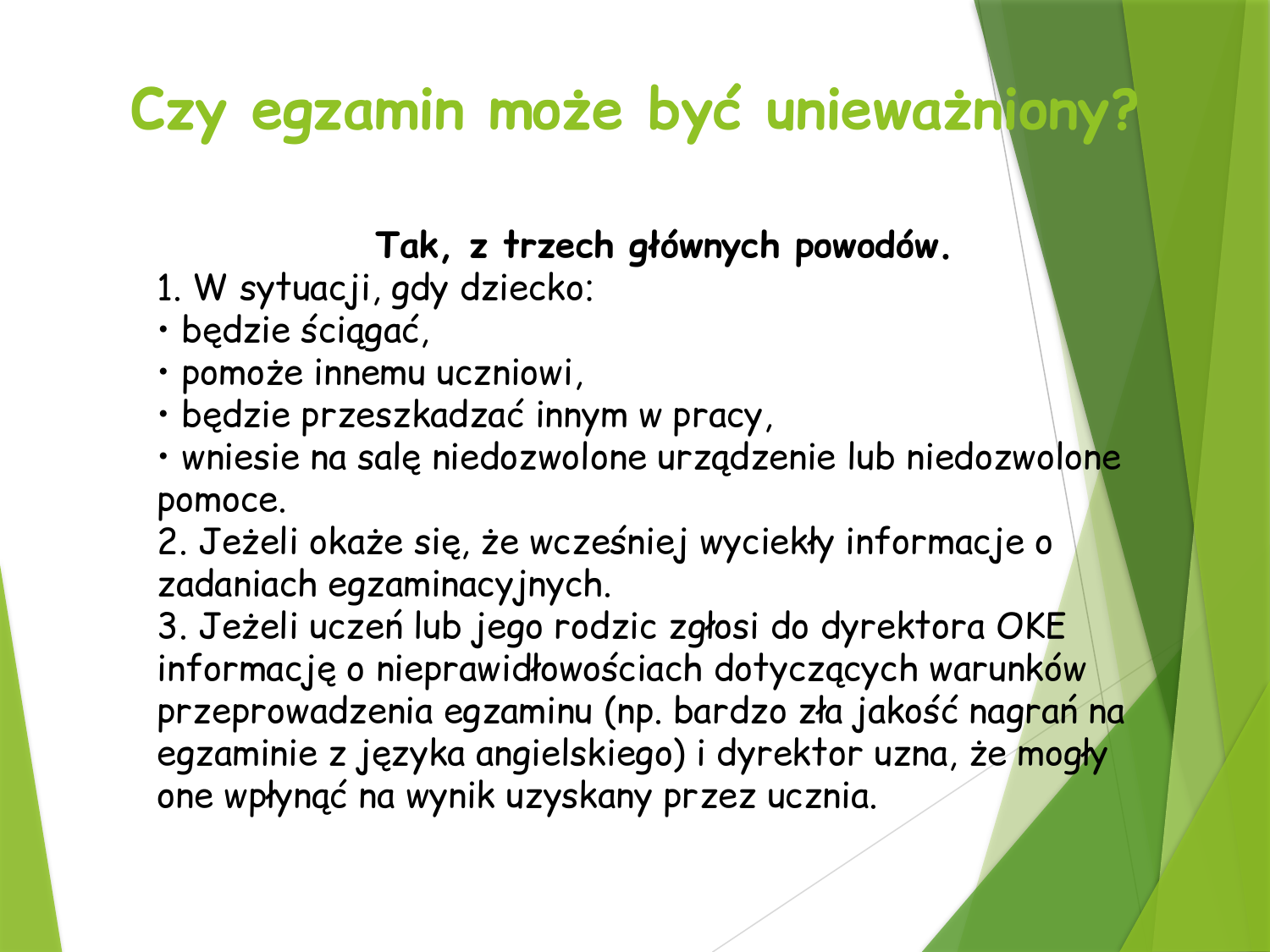

# Czy egzamin może być unieważniony?
Tak, z trzech głównych powodów.
1. W sytuacji, gdy dziecko:
• będzie ściągać,
• pomoże innemu uczniowi,
• będzie przeszkadzać innym w pracy,
• wniesie na salę niedozwolone urządzenie lub niedozwolone pomoce.
2. Jeżeli okaże się, że wcześniej wyciekły informacje o zadaniach egzaminacyjnych.
3. Jeżeli uczeń lub jego rodzic zgłosi do dyrektora OKE informację o nieprawidłowościach dotyczących warunków przeprowadzenia egzaminu (np. bardzo zła jakość nagrań na egzaminie z języka angielskiego) i dyrektor uzna, że mogły one wpłynąć na wynik uzyskany przez ucznia.